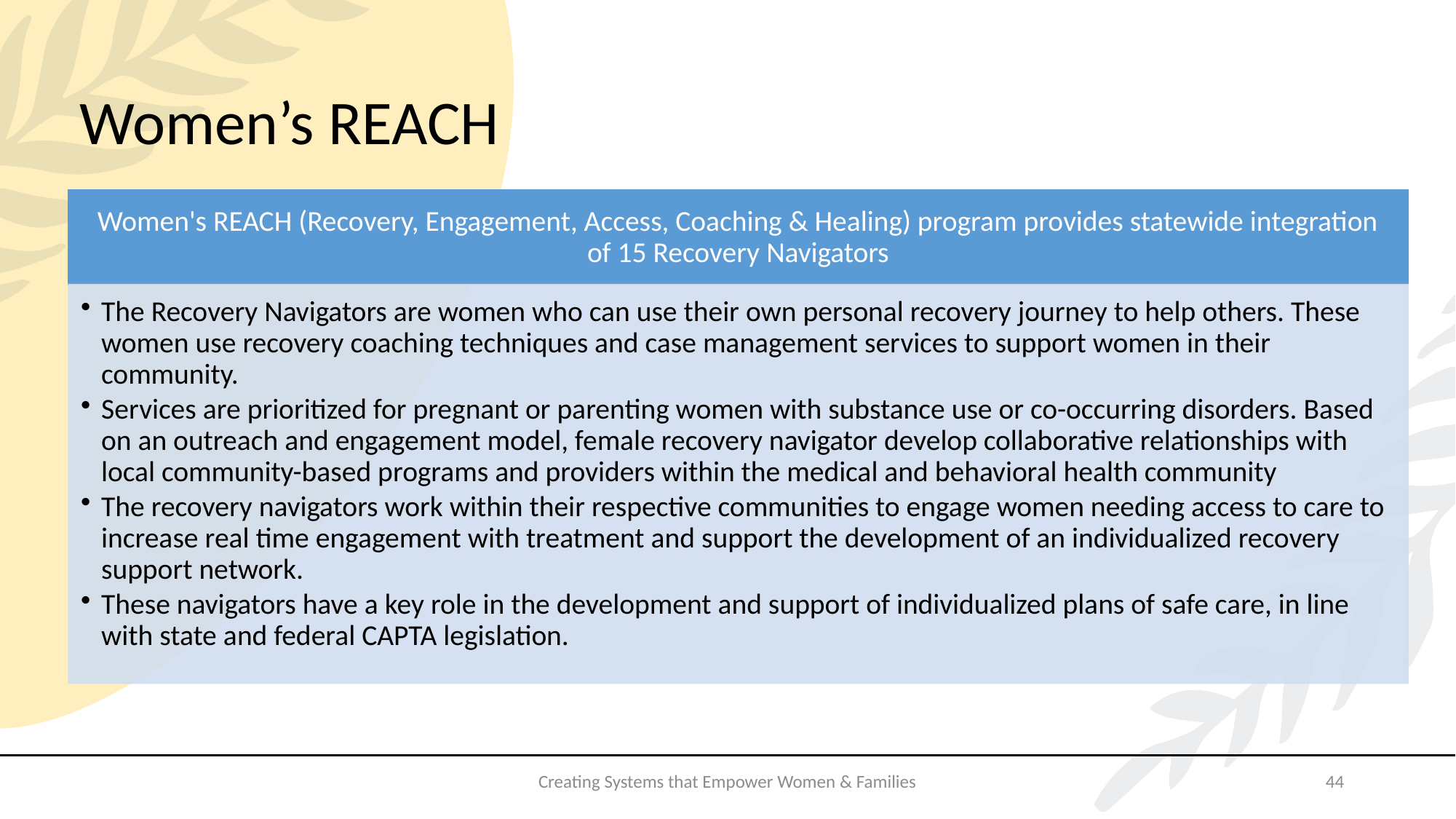

# Women’s REACH
Women's REACH (Recovery, Engagement, Access, Coaching & Healing) program provides statewide integration of 15 Recovery Navigators
The Recovery Navigators are women who can use their own personal recovery journey to help others. These women use recovery coaching techniques and case management services to support women in their community.
Services are prioritized for pregnant or parenting women with substance use or co-occurring disorders. Based on an outreach and engagement model, female recovery navigator develop collaborative relationships with local community-based programs and providers within the medical and behavioral health community
The recovery navigators work within their respective communities to engage women needing access to care to increase real time engagement with treatment and support the development of an individualized recovery support network.
These navigators have a key role in the development and support of individualized plans of safe care, in line with state and federal CAPTA legislation.
Creating Systems that Empower Women & Families
44